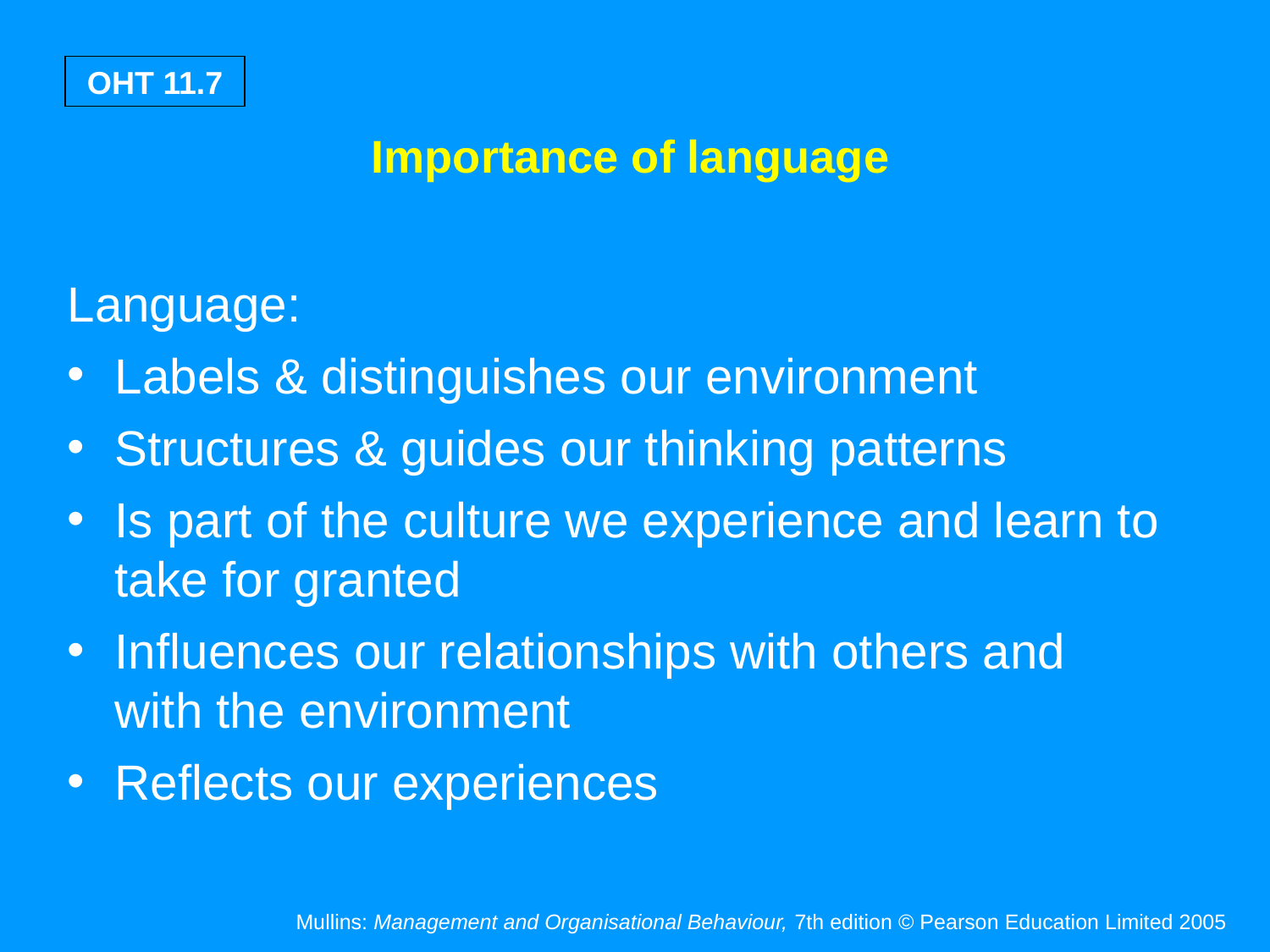

Importance of language
Language:
Labels & distinguishes our environment
Structures & guides our thinking patterns
Is part of the culture we experience and learn to take for granted
Influences our relationships with others and with the environment
Reflects our experiences